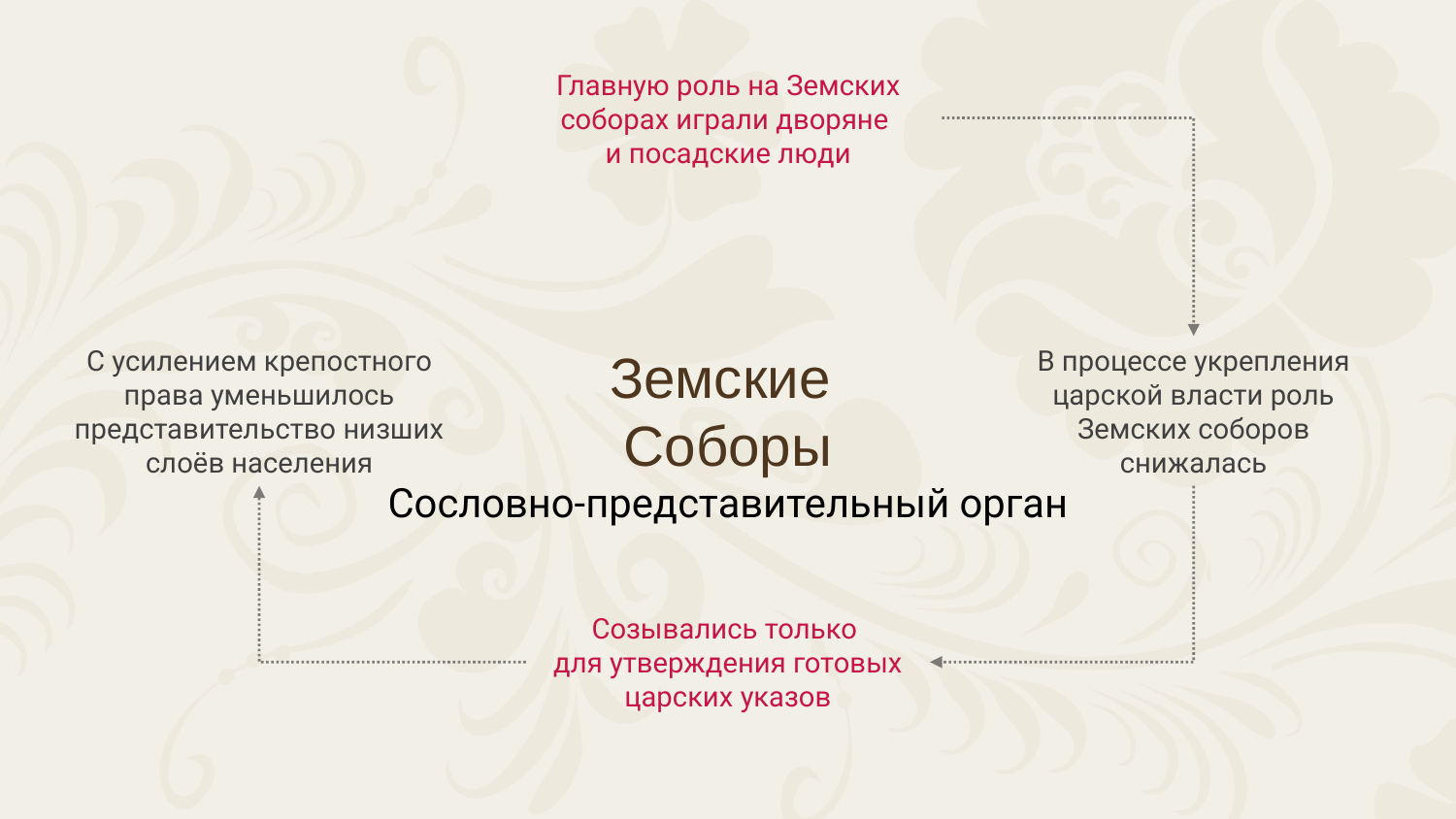

Главную роль на Земских соборах играли дворяне
и посадские люди
Земские
Соборы
Сословно-представительный орган

В процессе укрепления царской власти роль Земских соборов снижалась
С усилением крепостного права уменьшилось представительство низших слоёв населения
Созывались только
для утверждения готовых царских указов